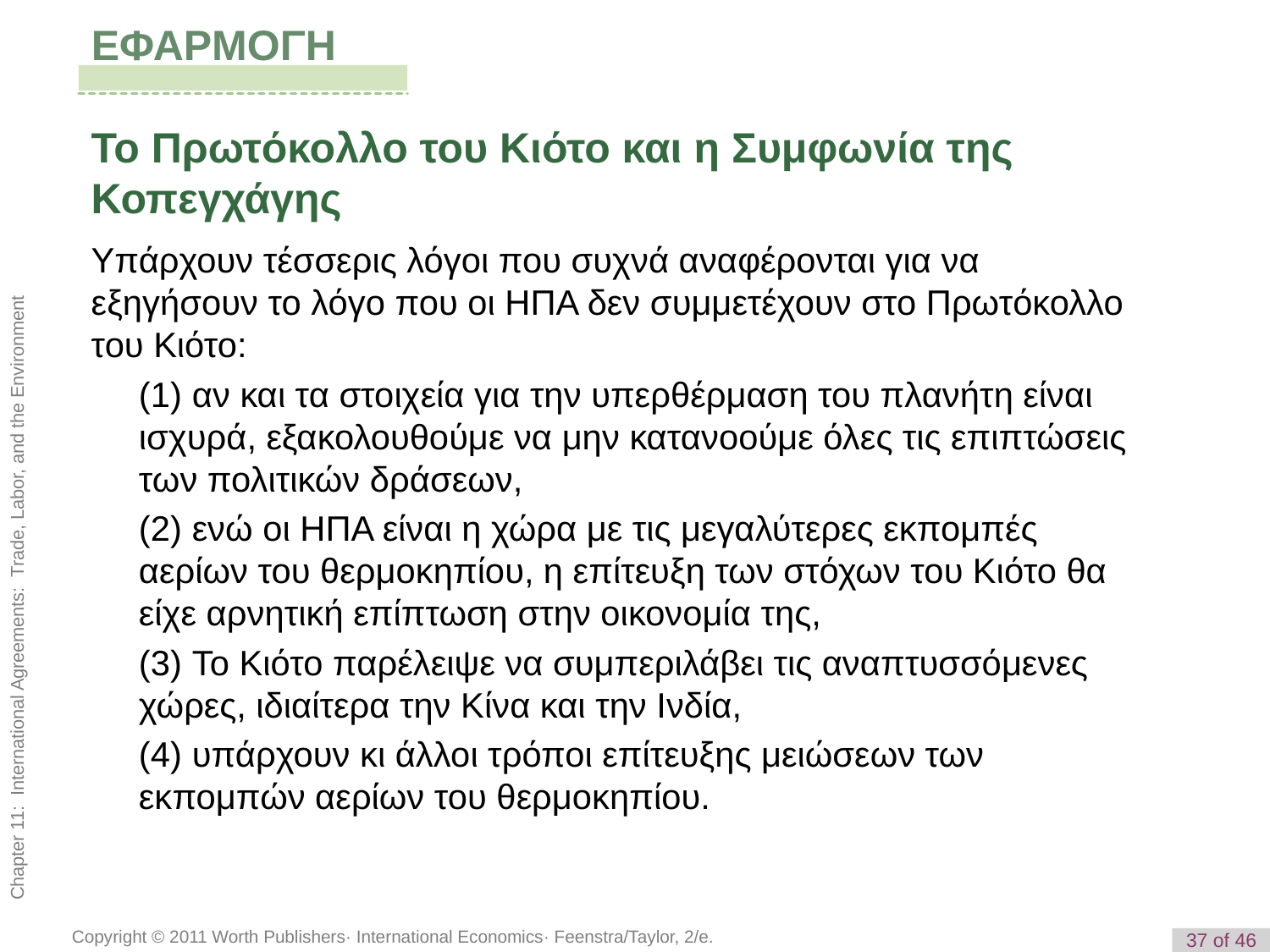

# ΕΦΑΡΜΟΓΗ

Το Πρωτόκολλο του Κιότο και η Συμφωνία της Κοπεγχάγης
Υπάρχουν τέσσερις λόγοι που συχνά αναφέρονται για να εξηγήσουν το λόγο που οι ΗΠΑ δεν συμμετέχουν στο Πρωτόκολλο του Κιότο:
	(1) αν και τα στοιχεία για την υπερθέρμαση του πλανήτη είναι ισχυρά, εξακολουθούμε να μην κατανοούμε όλες τις επιπτώσεις των πολιτικών δράσεων,
	(2) ενώ οι ΗΠΑ είναι η χώρα με τις μεγαλύτερες εκπομπές αερίων του θερμοκηπίου, η επίτευξη των στόχων του Κιότο θα είχε αρνητική επίπτωση στην οικονομία της,
	(3) Το Κιότο παρέλειψε να συμπεριλάβει τις αναπτυσσόμενες χώρες, ιδιαίτερα την Κίνα και την Ινδία,
	(4) υπάρχουν κι άλλοι τρόποι επίτευξης μειώσεων των εκπομπών αερίων του θερμοκηπίου.